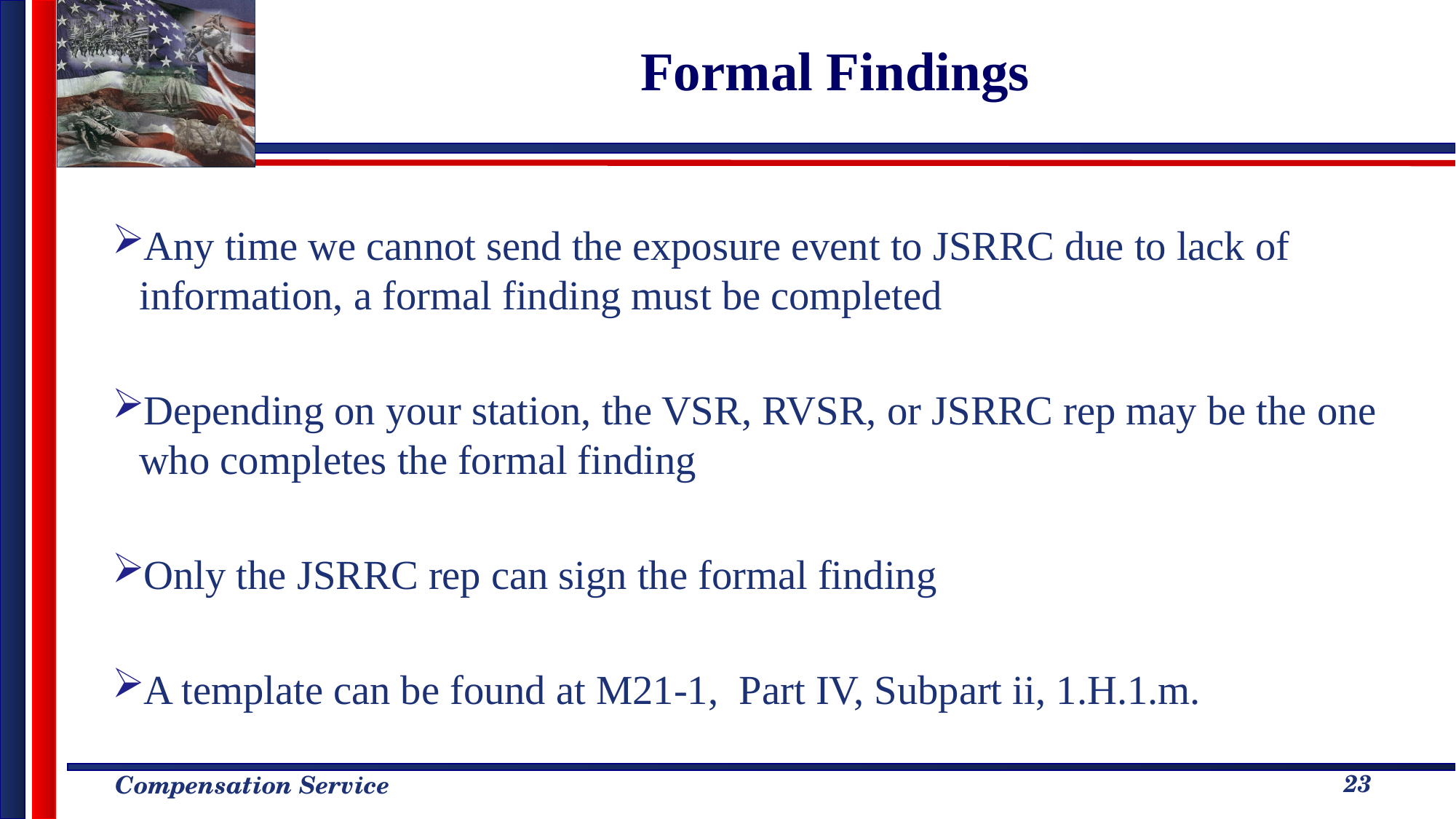

# Formal Findings
Any time we cannot send the exposure event to JSRRC due to lack of information, a formal finding must be completed

Depending on your station, the VSR, RVSR, or JSRRC rep may be the one who completes the formal finding

Only the JSRRC rep can sign the formal finding

A template can be found at M21-1,  Part IV, Subpart ii, 1.H.1.m.

23